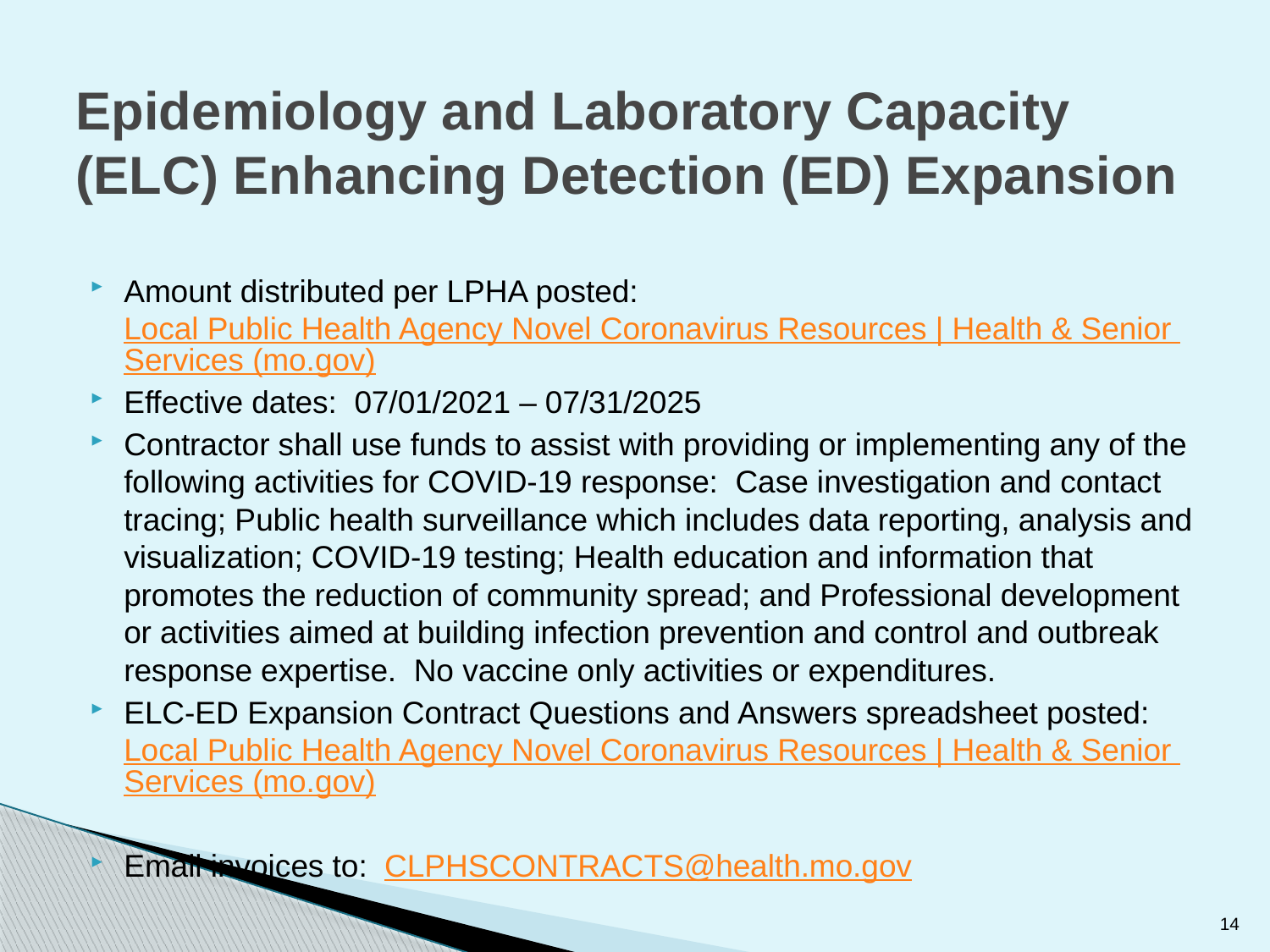

# Epidemiology and Laboratory Capacity (ELC) Enhancing Detection (ED) Expansion
Amount distributed per LPHA posted:  Local Public Health Agency Novel Coronavirus Resources | Health & Senior Services (mo.gov)
Effective dates:  07/01/2021 – 07/31/2025
Contractor shall use funds to assist with providing or implementing any of the following activities for COVID-19 response:  Case investigation and contact tracing; Public health surveillance which includes data reporting, analysis and visualization; COVID-19 testing; Health education and information that promotes the reduction of community spread; and Professional development or activities aimed at building infection prevention and control and outbreak response expertise.  No vaccine only activities or expenditures.
ELC-ED Expansion Contract Questions and Answers spreadsheet posted: Local Public Health Agency Novel Coronavirus Resources | Health & Senior Services (mo.gov)

Email invoices to:  CLPHSCONTRACTS@health.mo.gov
14